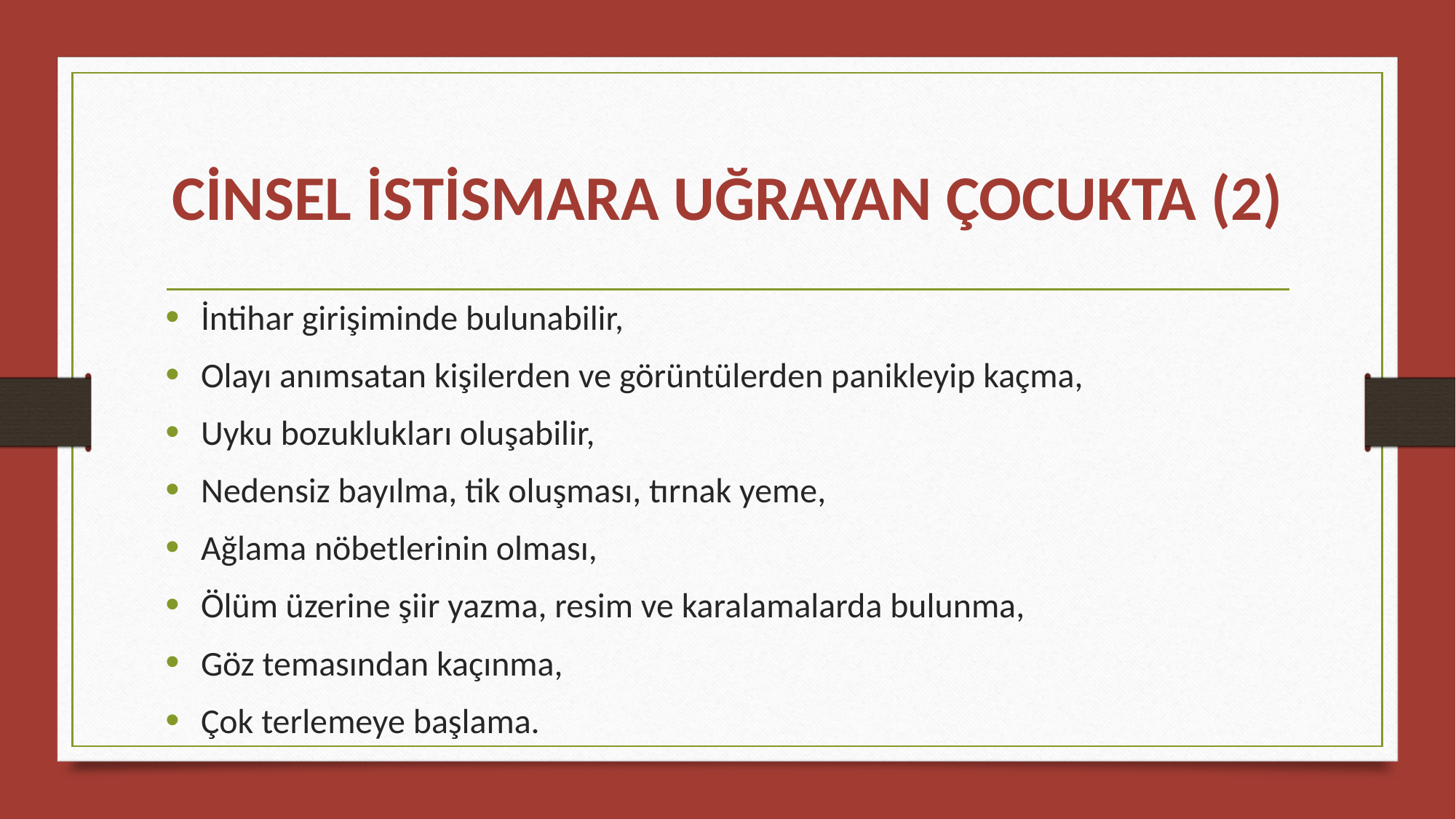

# CİNSEL İSTİSMARA UĞRAYAN ÇOCUKTA (2)
İntihar girişiminde bulunabilir,
Olayı anımsatan kişilerden ve görüntülerden panikleyip kaçma,
Uyku bozuklukları oluşabilir,
Nedensiz bayılma, tik oluşması, tırnak yeme,
Ağlama nöbetlerinin olması,
Ölüm üzerine şiir yazma, resim ve karalamalarda bulunma,
Göz temasından kaçınma,
Çok terlemeye başlama.